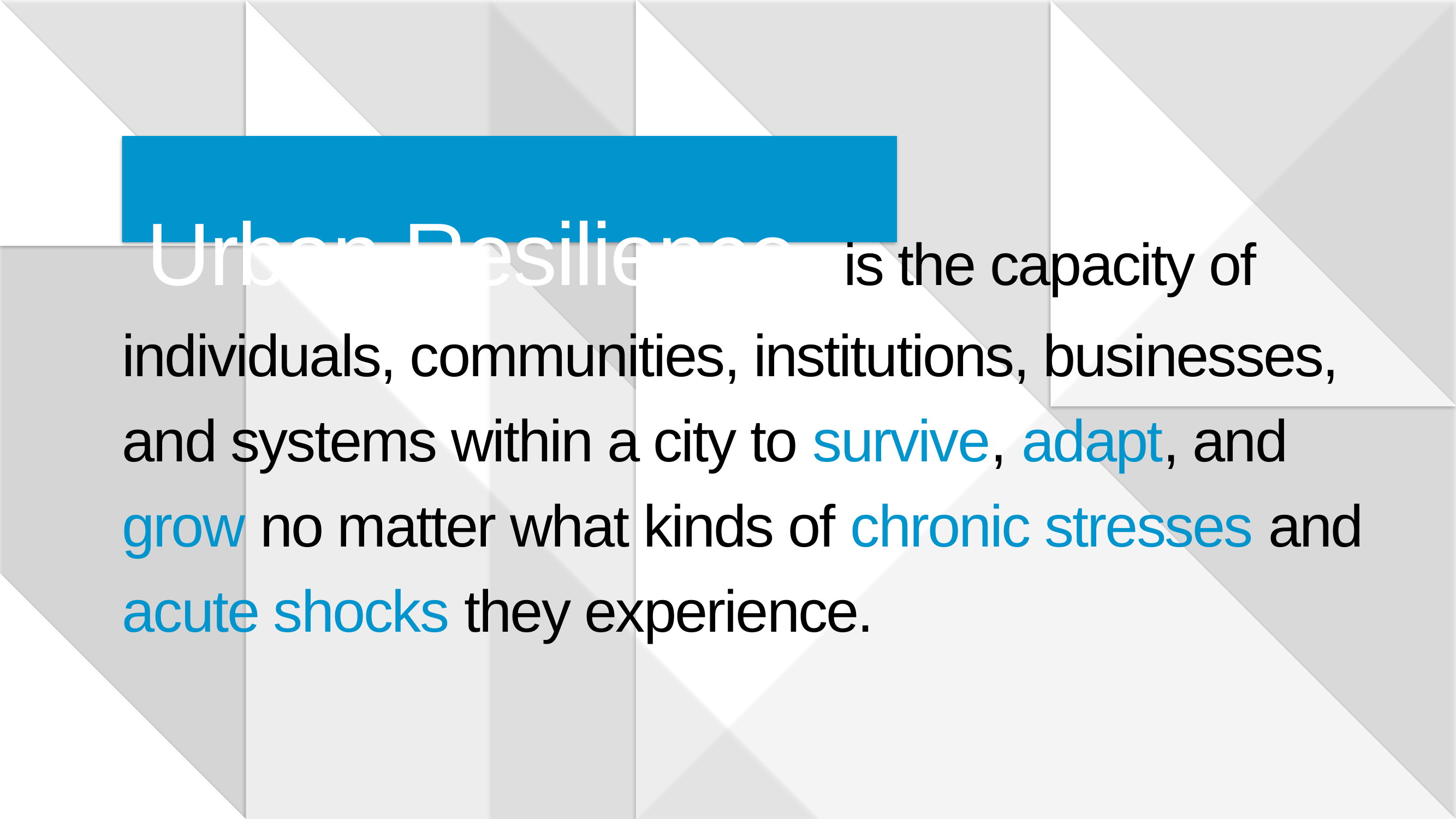

Urban Resilience  is the capacity of individuals, communities, institutions, businesses, and systems within a city to survive, adapt, and grow no matter what kinds of chronic stresses and acute shocks they experience.